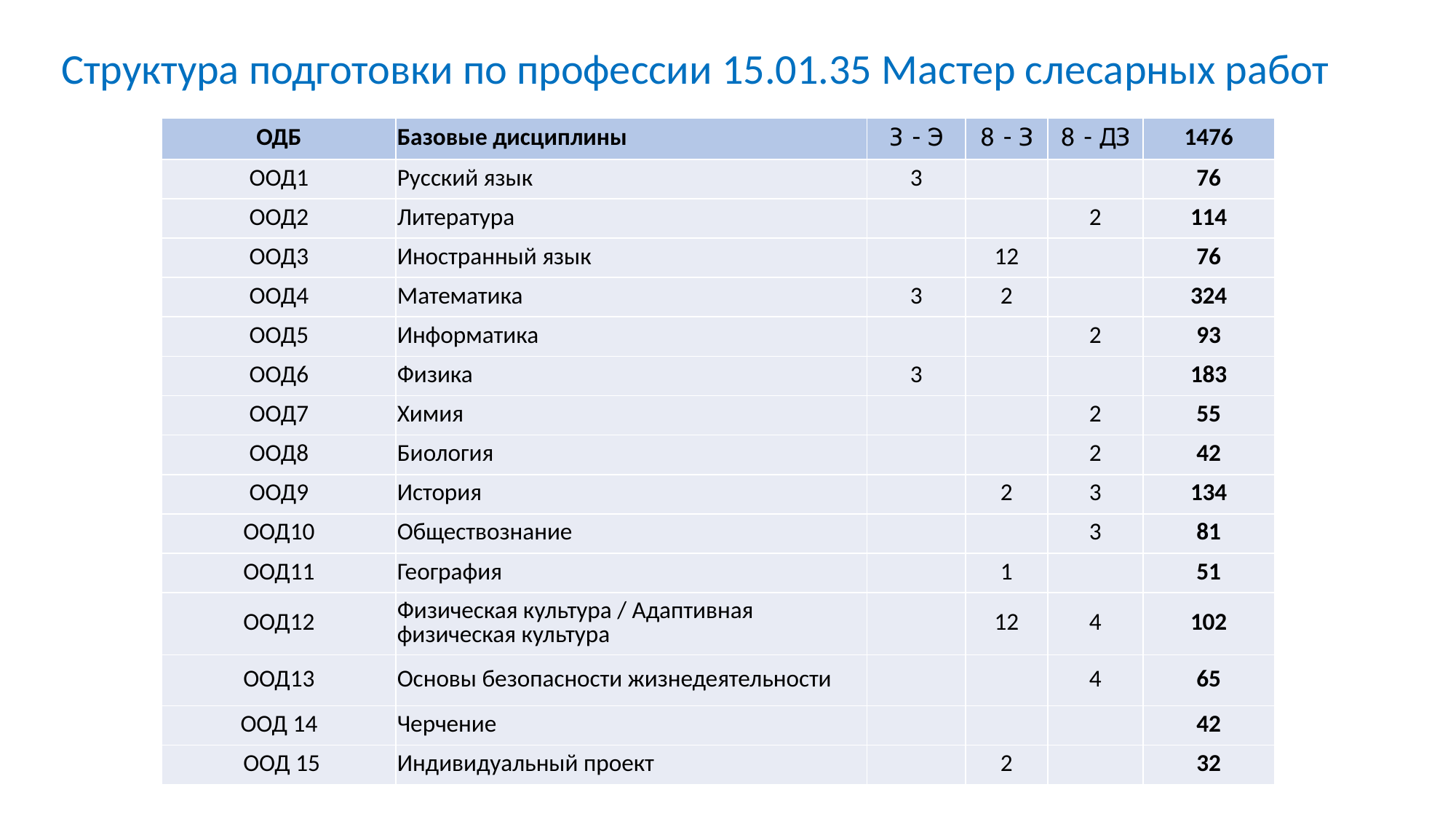

# Структура подготовки по профессии 15.01.35 Мастер слесарных работ
| ОДБ | Базовые дисциплины | 3 - Э | 8 - З | 8 - ДЗ | 1476 |
| --- | --- | --- | --- | --- | --- |
| ООД1 | Русский язык | 3 |  |  | 76 |
| ООД2 | Литература |  |  | 2 | 114 |
| ООД3 | Иностранный язык |  | 12 |  | 76 |
| ООД4 | Математика | 3 | 2 |  | 324 |
| ООД5 | Информатика |  |  | 2 | 93 |
| ООД6 | Физика | 3 |  |  | 183 |
| ООД7 | Химия |  |  | 2 | 55 |
| ООД8 | Биология |  |  | 2 | 42 |
| ООД9 | История |  | 2 | 3 | 134 |
| ООД10 | Обществознание |  |  | 3 | 81 |
| ООД11 | География |  | 1 |  | 51 |
| ООД12 | Физическая культура / Адаптивная физическая культура |  | 12 | 4 | 102 |
| ООД13 | Основы безопасности жизнедеятельности |  |  | 4 | 65 |
| ООД 14 | Черчение |  |  |  | 42 |
| ООД 15 | Индивидуальный проект |  | 2 |  | 32 |